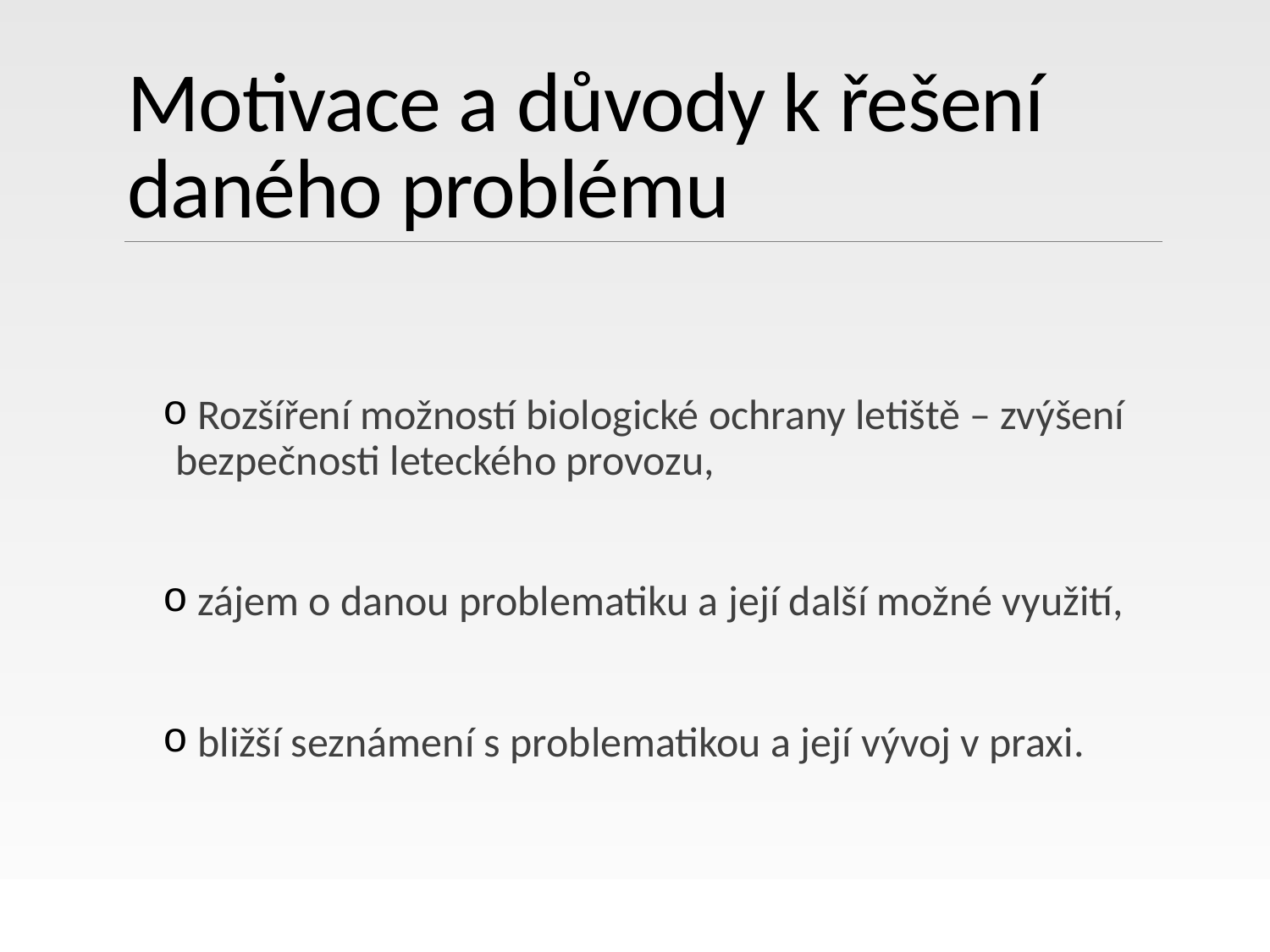

# Motivace a důvody k řešení daného problému
 Rozšíření možností biologické ochrany letiště – zvýšení bezpečnosti leteckého provozu,

 zájem o danou problematiku a její další možné využití,

 bližší seznámení s problematikou a její vývoj v praxi.